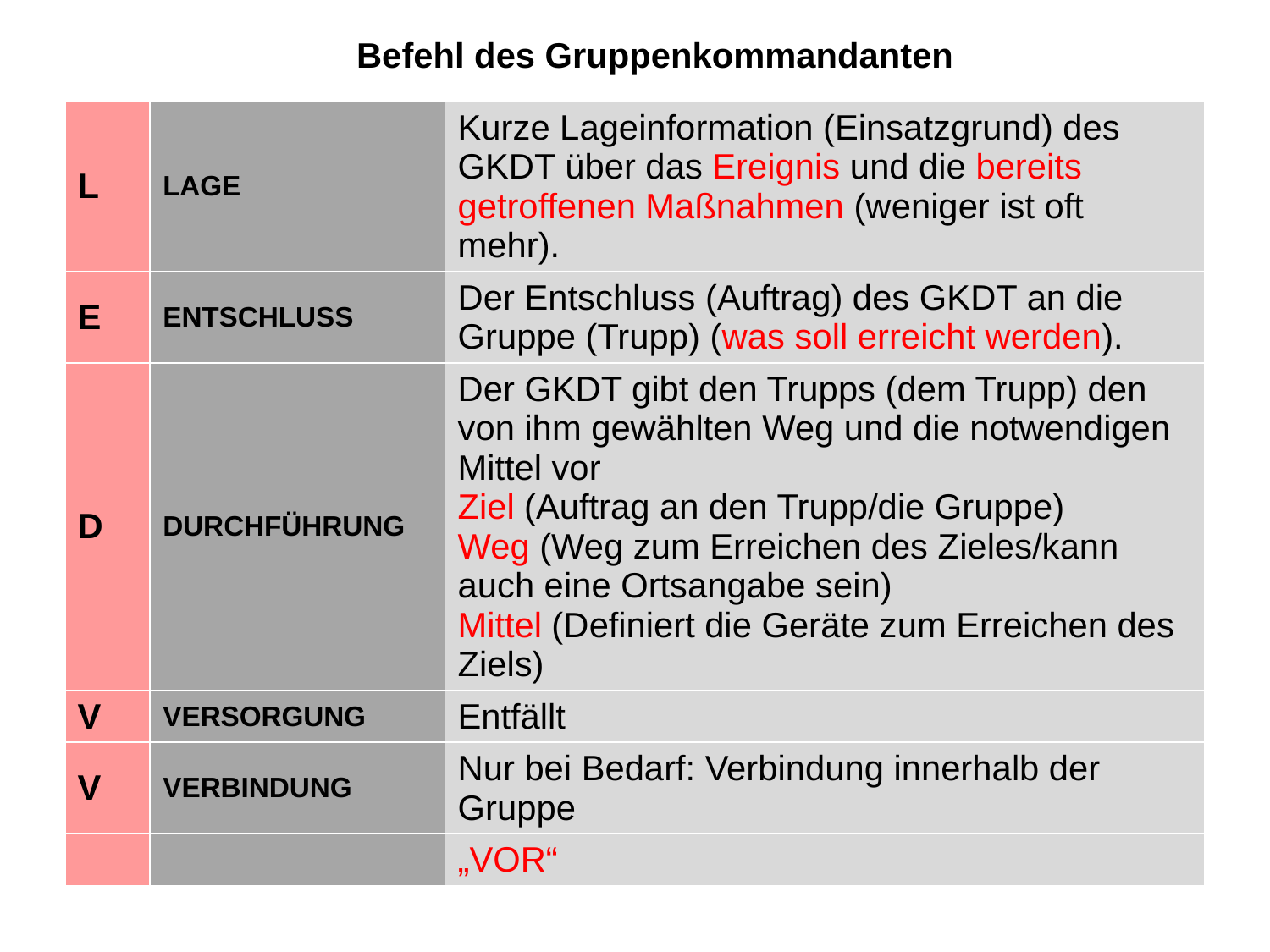

Befehl des Gruppenkommandanten
| L | LAGE | Kurze Lageinformation (Einsatzgrund) des GKDT über das Ereignis und die bereits getroffenen Maßnahmen (weniger ist oft mehr). |
| --- | --- | --- |
| E | ENTSCHLUSS | Der Entschluss (Auftrag) des GKDT an die Gruppe (Trupp) (was soll erreicht werden). |
| D | DURCHFÜHRUNG | Der GKDT gibt den Trupps (dem Trupp) den von ihm gewählten Weg und die notwendigen Mittel vor Ziel (Auftrag an den Trupp/die Gruppe) Weg (Weg zum Erreichen des Zieles/kann auch eine Ortsangabe sein) Mittel (Definiert die Geräte zum Erreichen des Ziels) |
| V | VERSORGUNG | Entfällt |
| V | VERBINDUNG | Nur bei Bedarf: Verbindung innerhalb der Gruppe |
|  |  | „VOR“ |